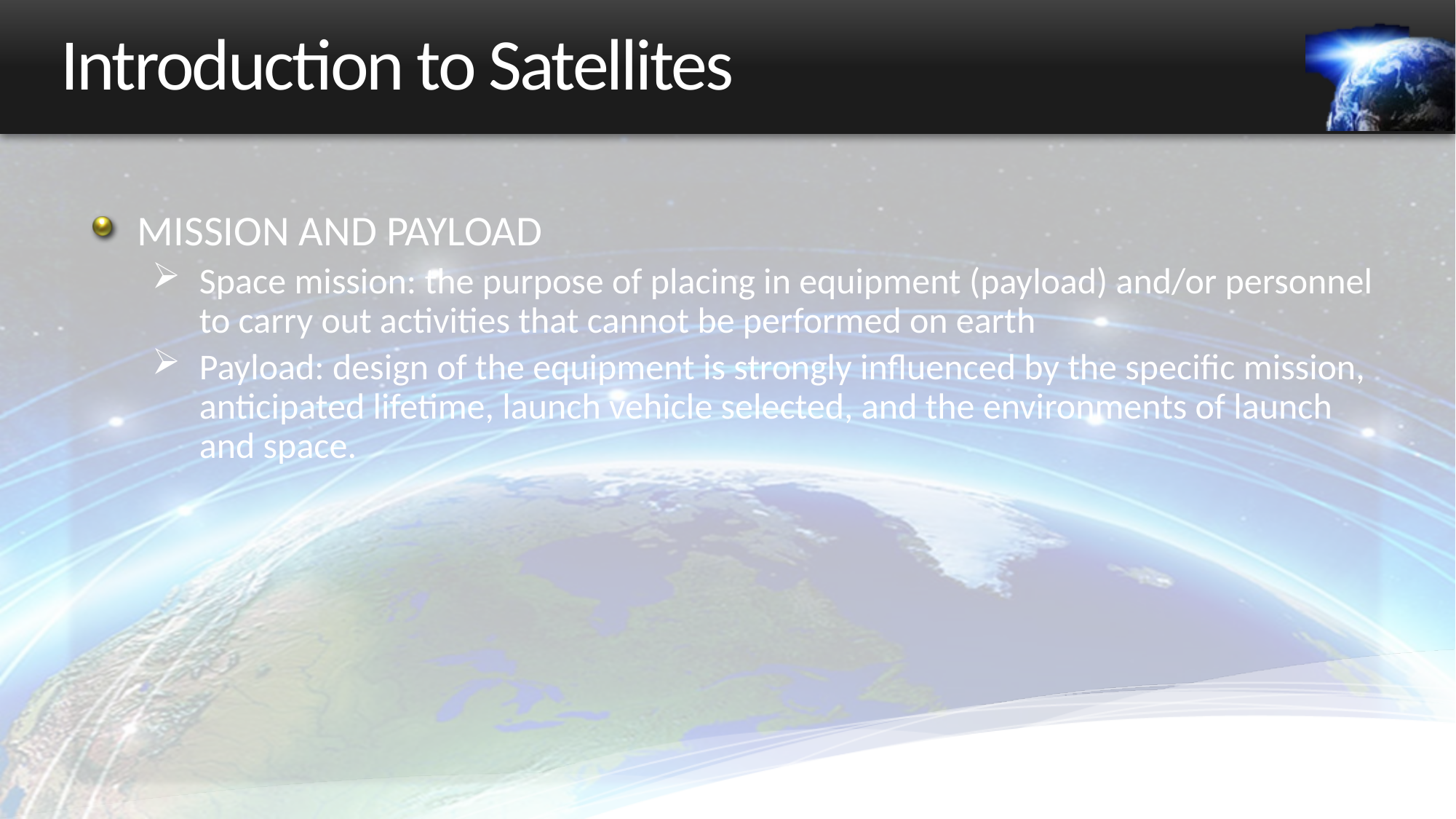

# Introduction to Satellites
MISSION AND PAYLOAD
Space mission: the purpose of placing in equipment (payload) and/or personnel to carry out activities that cannot be performed on earth
Payload: design of the equipment is strongly influenced by the specific mission, anticipated lifetime, launch vehicle selected, and the environments of launch and space.

22